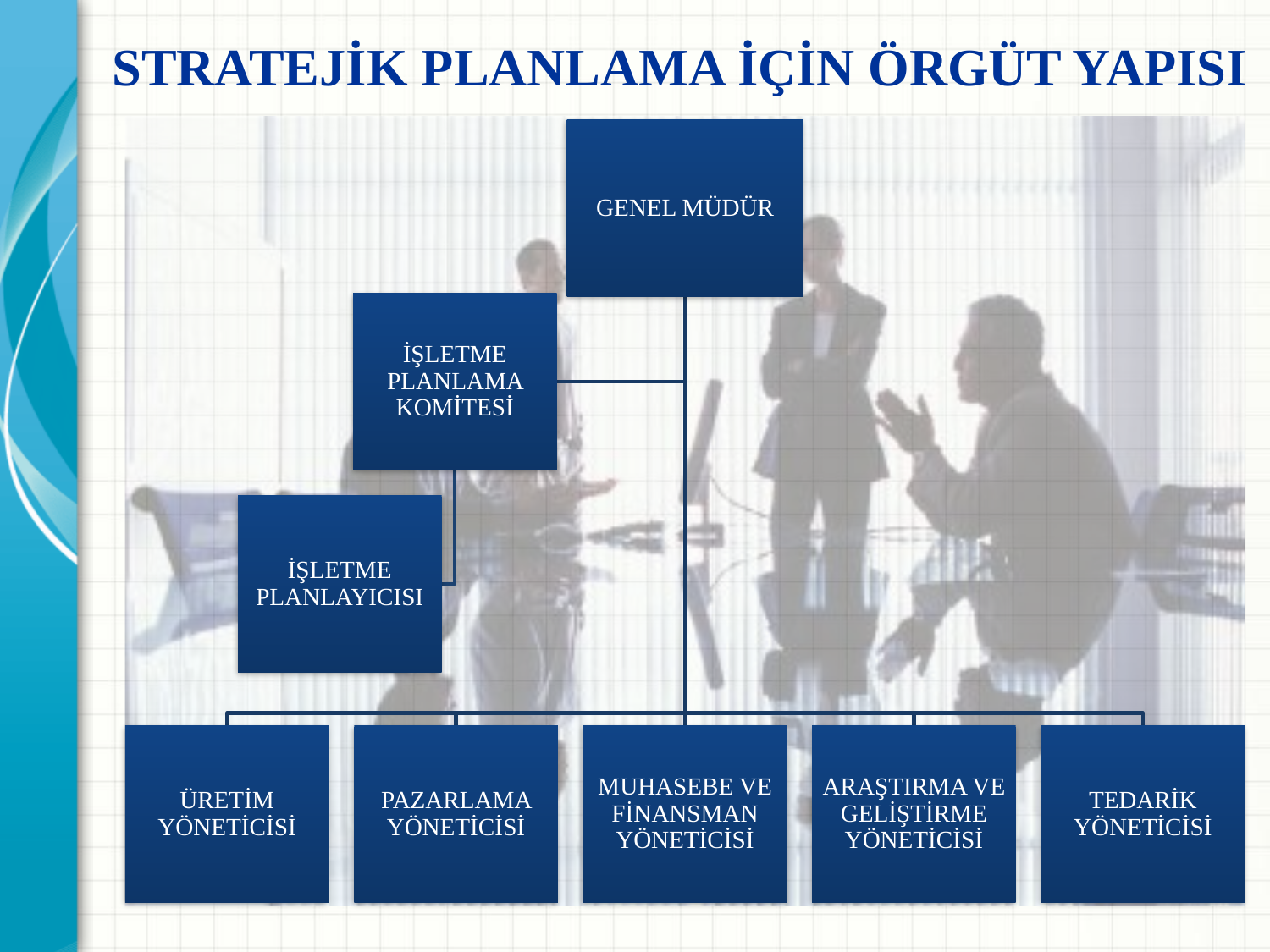

STRATEJİK PLANLAMA İÇİN ÖRGÜT YAPISI
GENEL MÜDÜR
ÜRETİM YÖNETİCİSİ
PAZARLAMA YÖNETİCİSİ
MUHASEBE VE FİNANSMAN YÖNETİCİSİ
ARAŞTIRMA VE GELİŞTİRME YÖNETİCİSİ
TEDARİK YÖNETİCİSİ
İŞLETME PLANLAMA KOMİTESİ
İŞLETME PLANLAYICISI